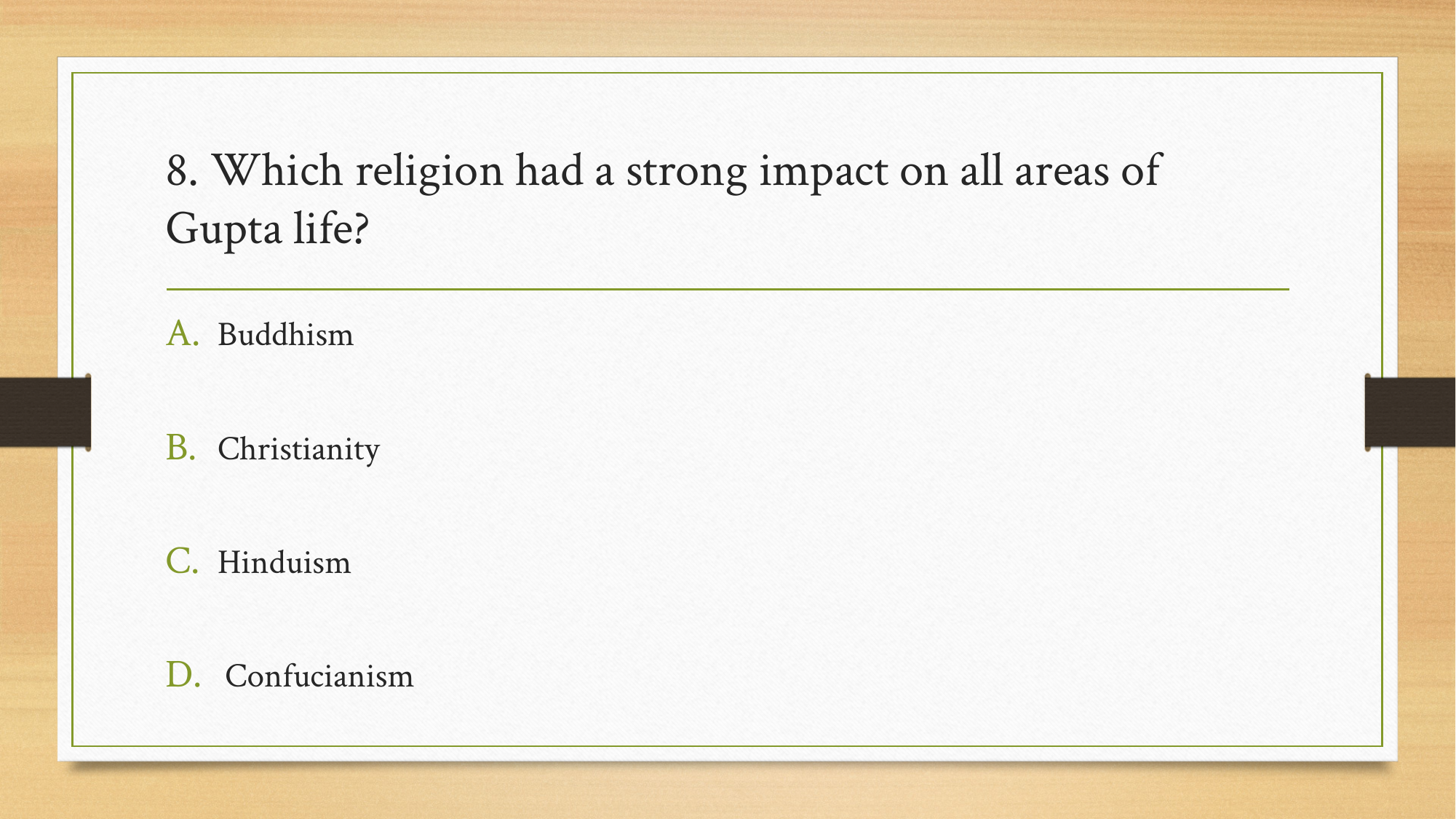

# 8. Which religion had a strong impact on all areas of Gupta life?
Buddhism

Christianity

Hinduism

 Confucianism